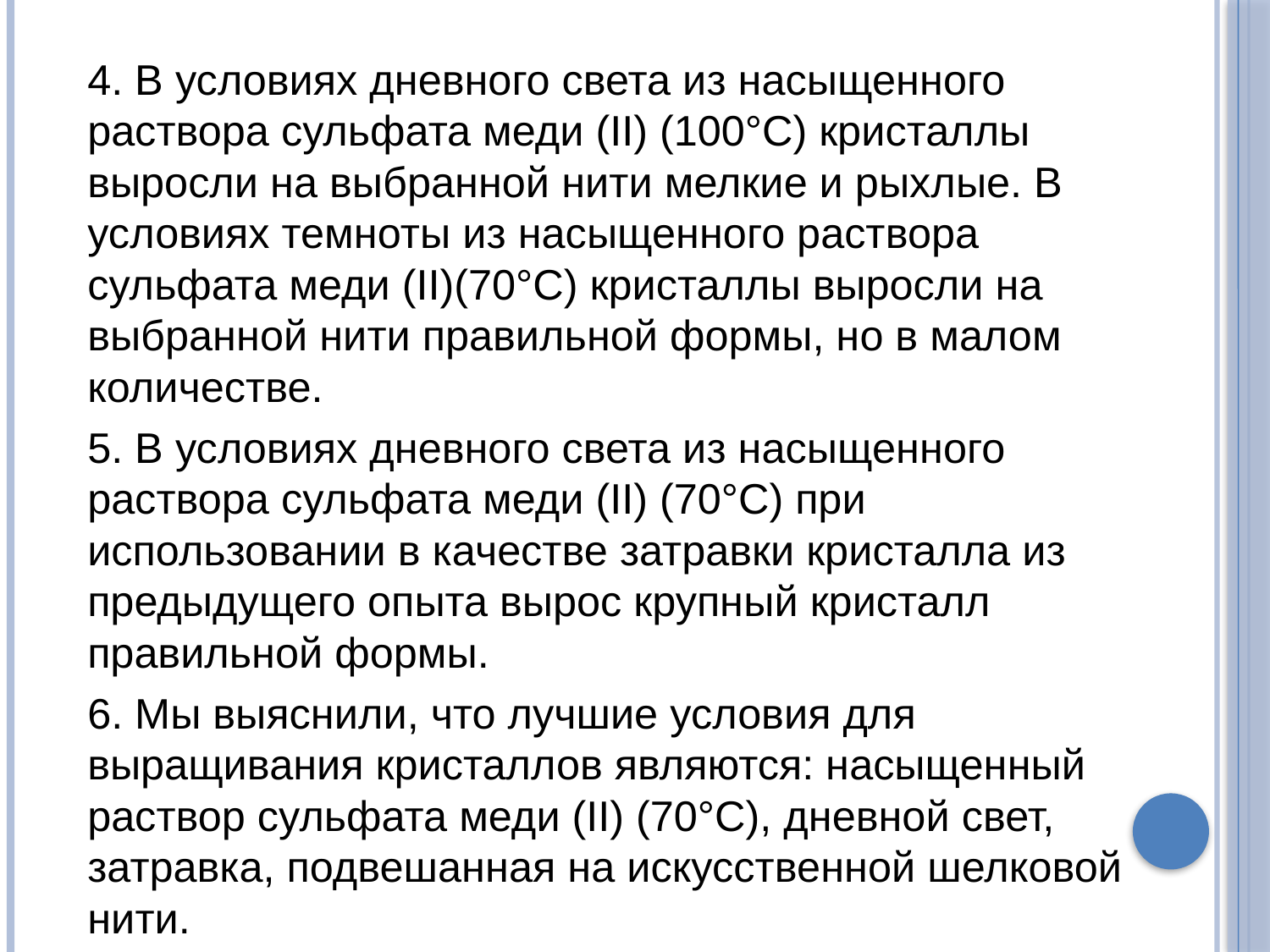

4. В условиях дневного света из насыщенного раствора сульфата меди (II) (100°C) кристаллы выросли на выбранной нити мелкие и рыхлые. В условиях темноты из насыщенного раствора сульфата меди (II)(70°C) кристаллы выросли на выбранной нити правильной формы, но в малом количестве.
5. В условиях дневного света из насыщенного раствора сульфата меди (II) (70°C) при использовании в качестве затравки кристалла из предыдущего опыта вырос крупный кристалл правильной формы.
6. Мы выяснили, что лучшие условия для выращивания кристаллов являются: насыщенный раствор сульфата меди (II) (70°C), дневной свет, затравка, подвешанная на искусственной шелковой нити.